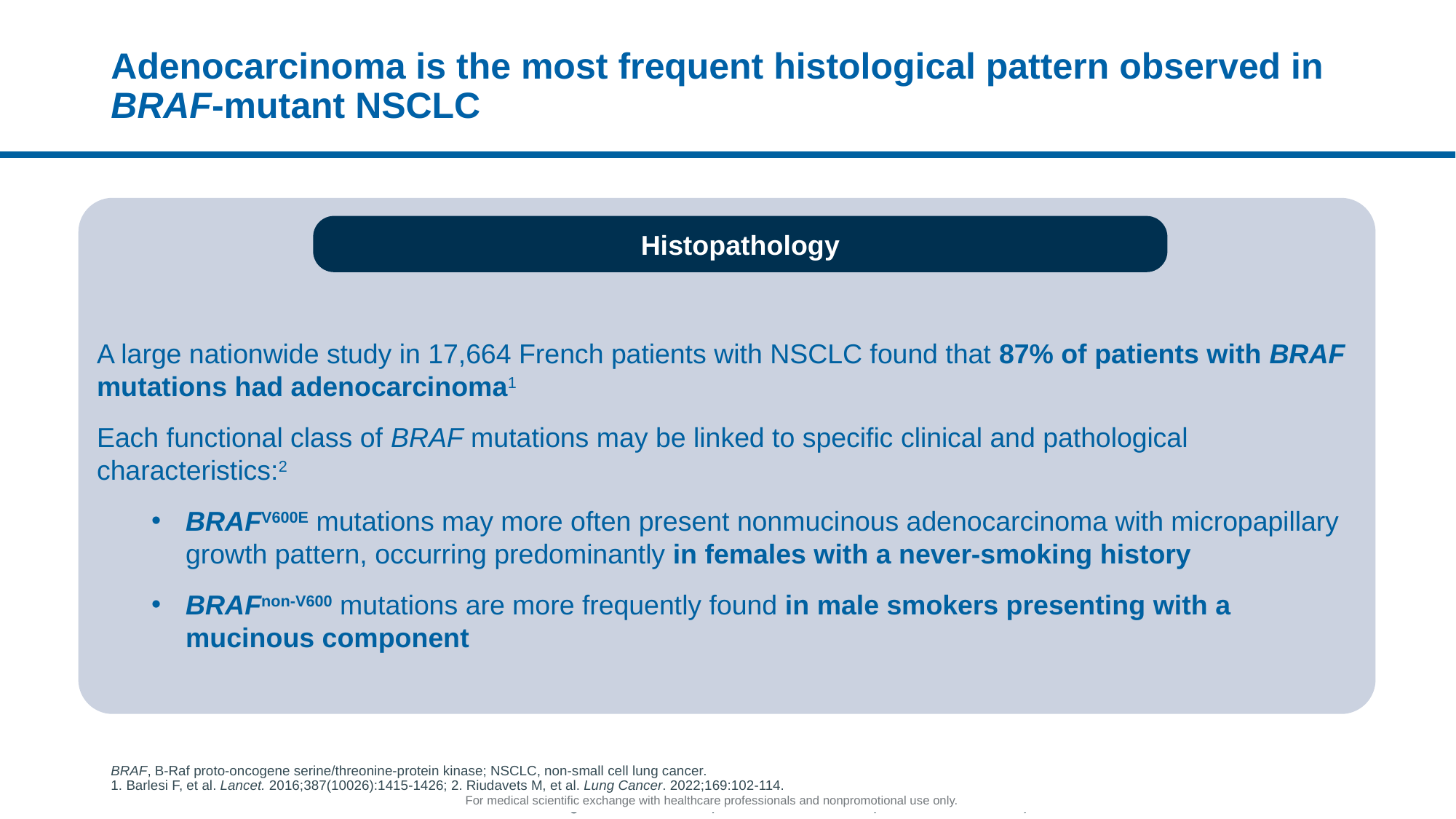

# Adenocarcinoma is the most frequent histological pattern observed in BRAF-mutant NSCLC

A large nationwide study in 17,664 French patients with NSCLC found that 87% of patients with BRAF mutations had adenocarcinoma1
Each functional class of BRAF mutations may be linked to specific clinical and pathological characteristics:2
BRAFV600E mutations may more often present nonmucinous adenocarcinoma with micropapillary growth pattern, occurring predominantly in females with a never-smoking history
BRAFnon-V600 mutations are more frequently found in male smokers presenting with a mucinous component
Histopathology
BRAF, B-Raf proto-oncogene serine/threonine-protein kinase; NSCLC, non-small cell lung cancer.
1. Barlesi F, et al. Lancet. 2016;387(10026):1415-1426; 2. Riudavets M, et al. Lung Cancer. 2022;169:102-114.